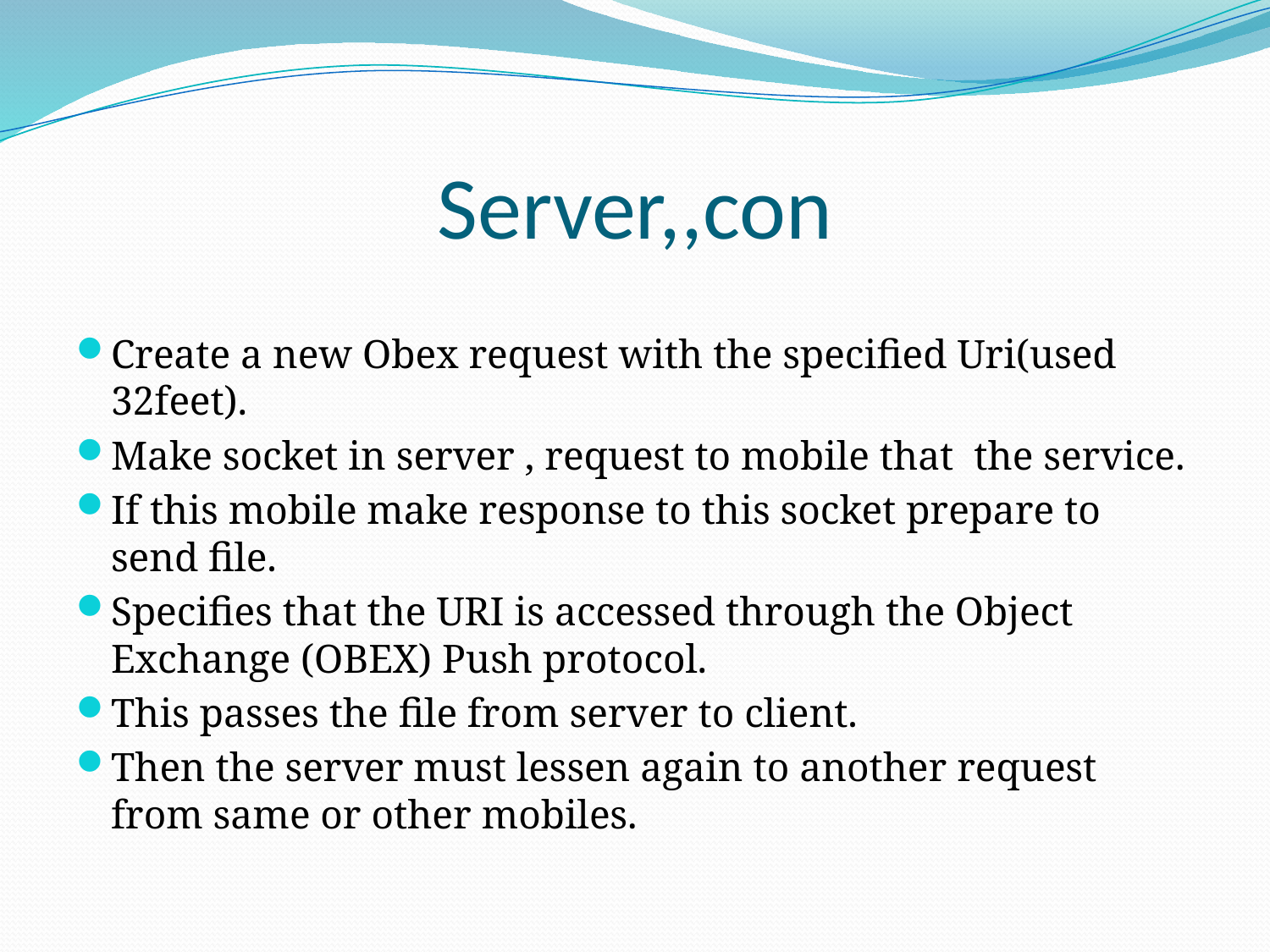

# Server,,con

Create a new Obex request with the specified Uri(used 32feet).
Make socket in server , request to mobile that  the service.
If this mobile make response to this socket prepare to send file.
Specifies that the URI is accessed through the Object Exchange (OBEX) Push protocol.
This passes the file from server to client.
Then the server must lessen again to another request from same or other mobiles.